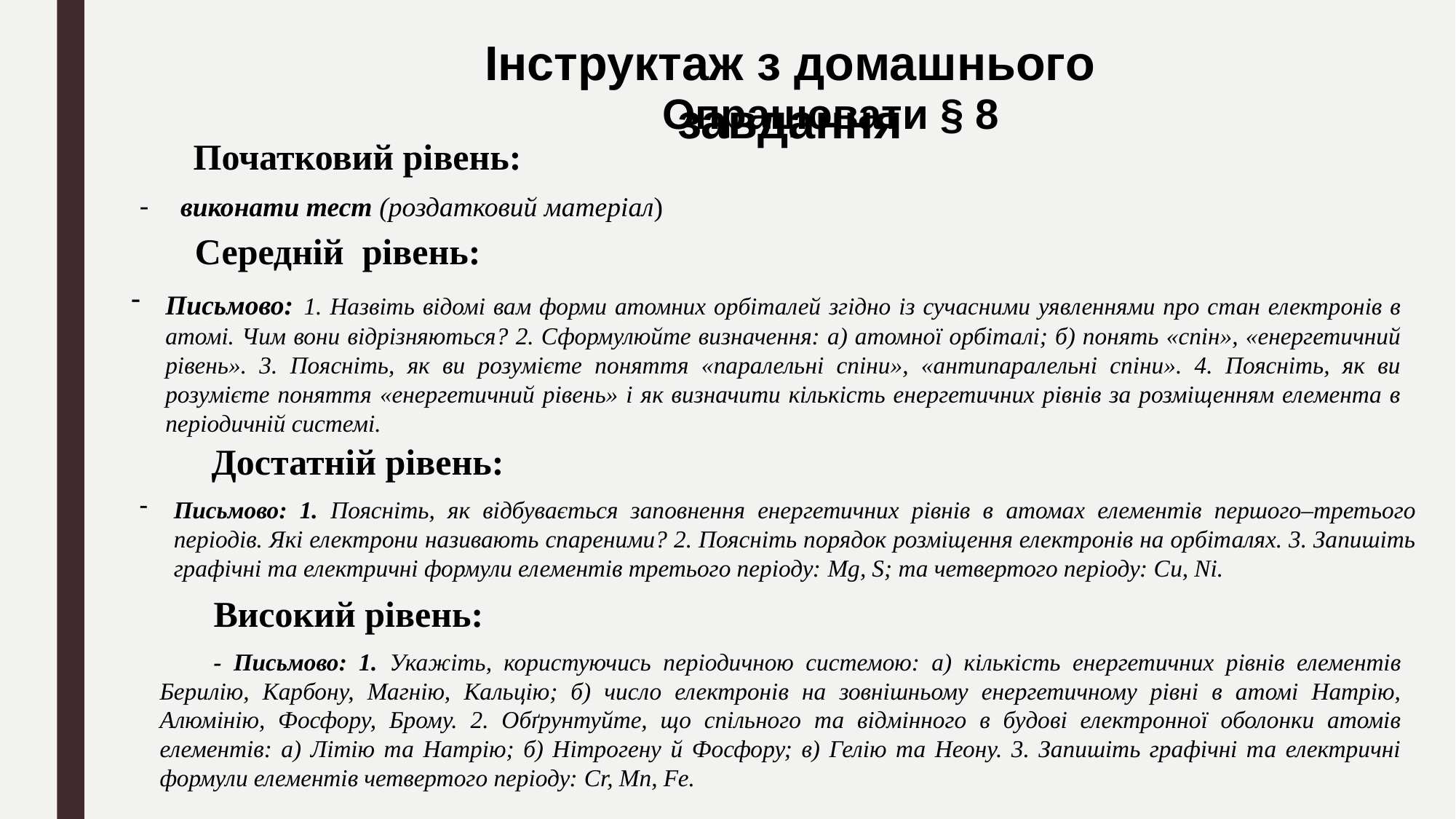

Інструктаж з домашнього завдання
Опрацювати § 8
Початковий рівень:
виконати тест (роздатковий матеріал)
       Середній  рівень:
Письмово: 1. Назвіть відомі вам форми атомних орбіталей згідно із сучасними уявленнями про стан електронів в атомі. Чим вони відрізняються? 2. Сформулюйте визначення: а) атомної орбіталі; б) понять «спін», «енергетичний рівень». 3. Поясніть, як ви розумієте поняття «паралельні спіни», «антипаралельні спіни». 4. Поясніть, як ви розумієте поняття «енергетичний рівень» і як визначити кількість енергетичних рівнів за розміщенням елемента в періодичній системі.

  Достатній рівень:
Письмово: 1. Поясніть, як відбувається заповнення енергетичних рівнів в атомах елементів першого–третього періодів. Які електрони називають спареними? 2. Поясніть порядок розміщення електронів на орбіталях. 3. Запишіть графічні та електричні формули елементів третього періоду: Mg, S; та четвертого періоду: Сu, Ni.
Високий рівень:
- Письмово: 1. Укажіть, користуючись періодичною системою: а) кількість енергетичних рівнів елементів Берилію, Карбону, Магнію, Кальцію; б) число електронів на зовнішньому енергетичному рівні в атомі Натрію, Алюмінію, Фосфору, Брому. 2. Обґрунтуйте, що спільного та відмінного в будові електронної оболонки атомів елементів: а) Літію та Натрію; б) Нітрогену й Фосфору; в) Гелію та Неону. 3. Запишіть графічні та електричні формули елементів четвертого періоду: Cr, Mn, Fe.